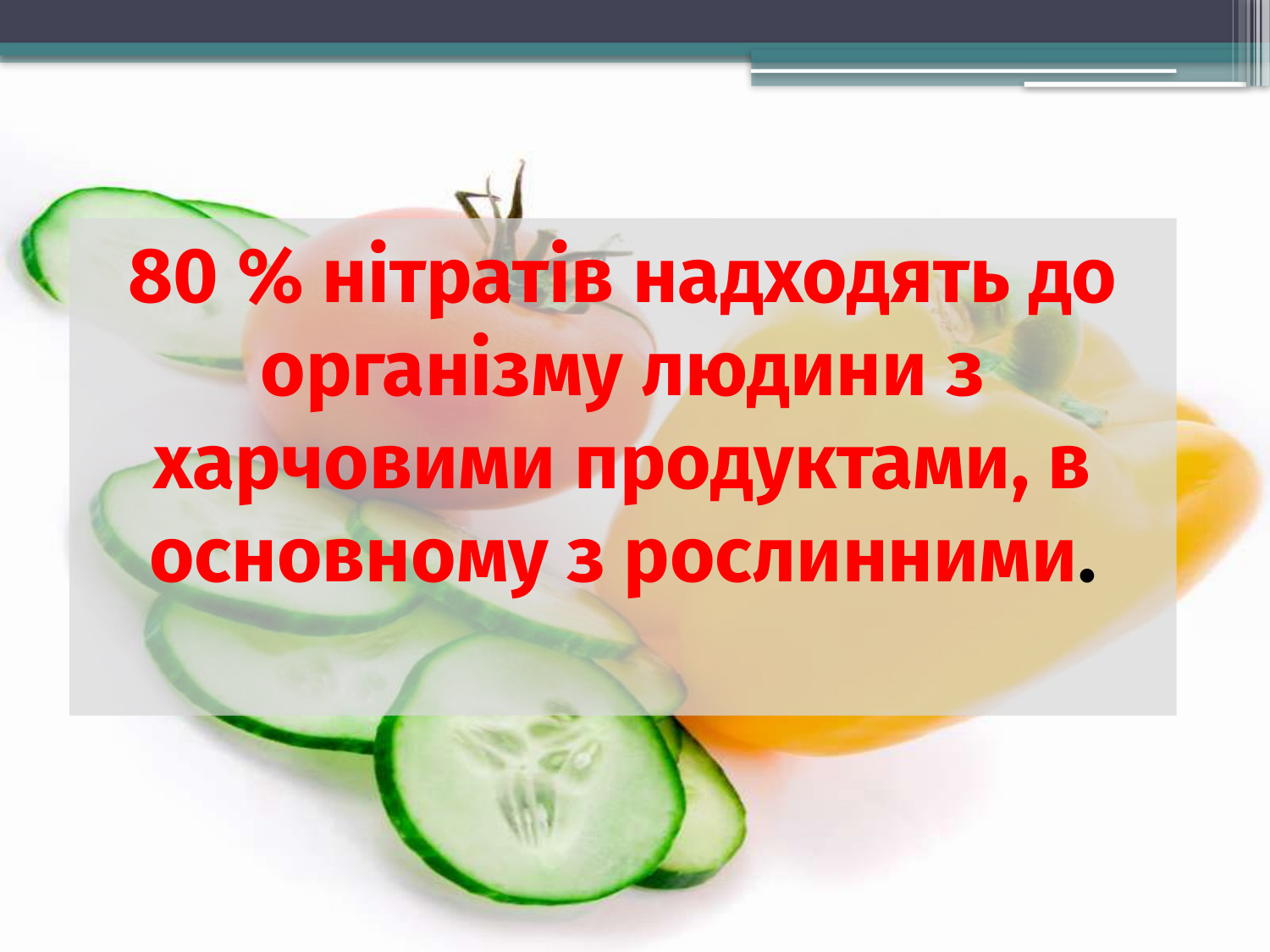

80 % нітратів надходять до організму людини з харчовими продуктами, в основному з рослинними.